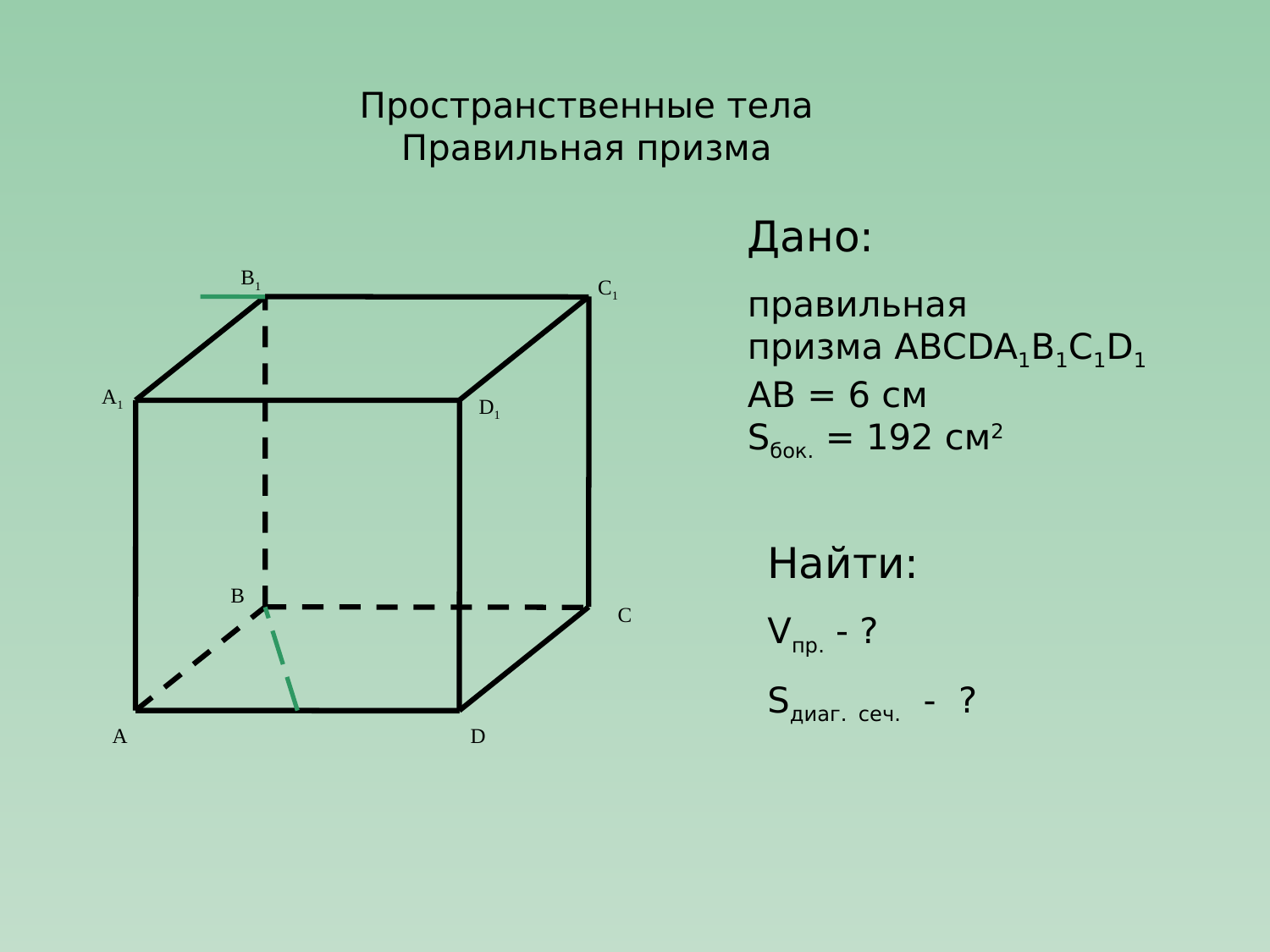

Пространственные тела
Правильная призма
Дано:

правильная
призма ABCDA1B1C1D1
AB = 6 см
Sбок. = 192 см2
B1
C1

D1
B
A
D
A1
Найти:

Vпр. - ?

Sдиаг. сеч.  -  ?
C